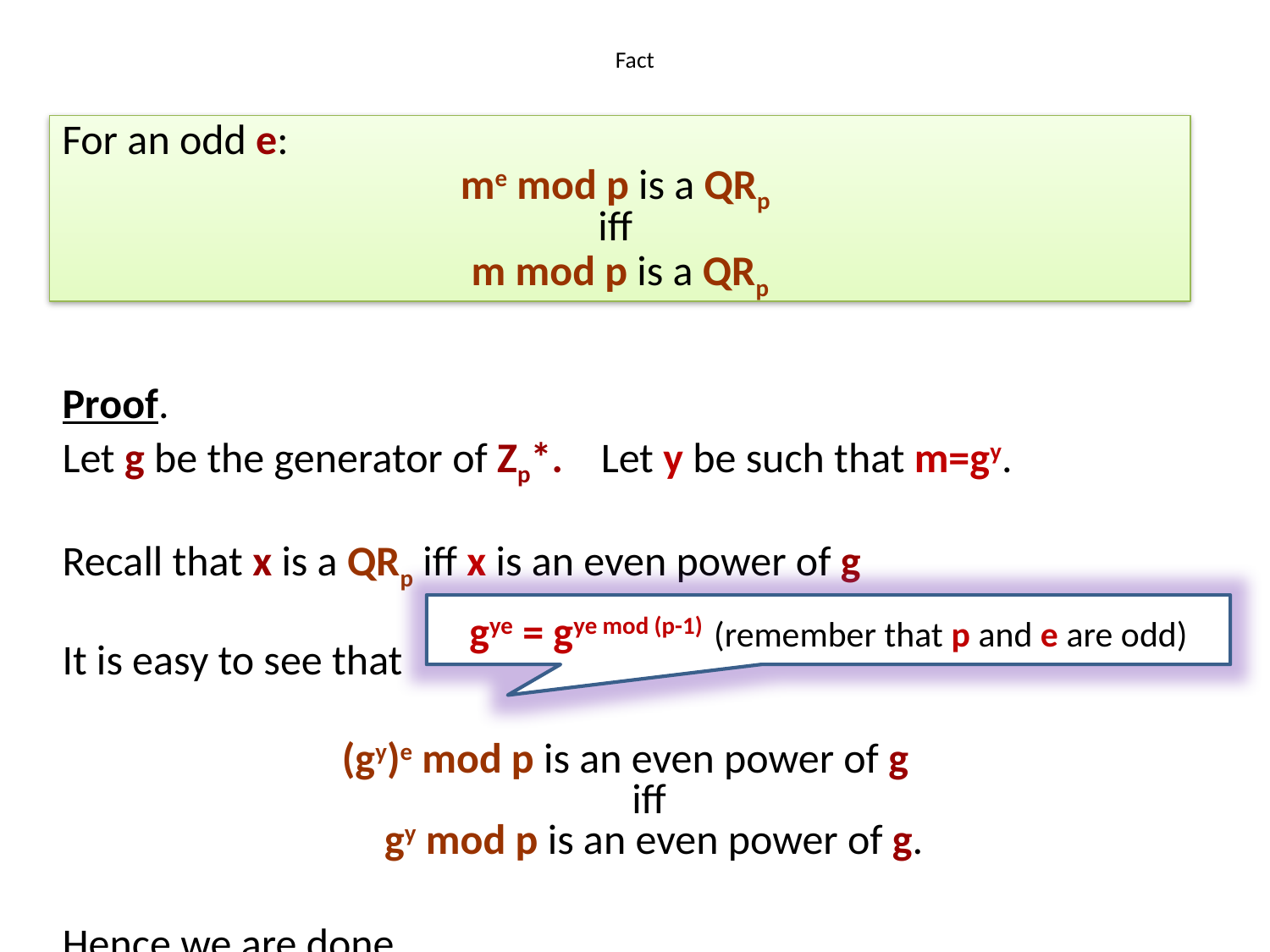

# Fact
For an odd e:
me mod p is a QRp
iff
m mod p is a QRp

Proof.
Let g be the generator of Zp*.    Let y be such that m=gy.

Recall that x is a QRp iff x is an even power of g

It is easy to see that

(gy)e mod p is an even power of g
iff
gy mod p is an even power of g.

Hence we are done.
gye = gye mod (p-1)  (remember that p and e are odd)